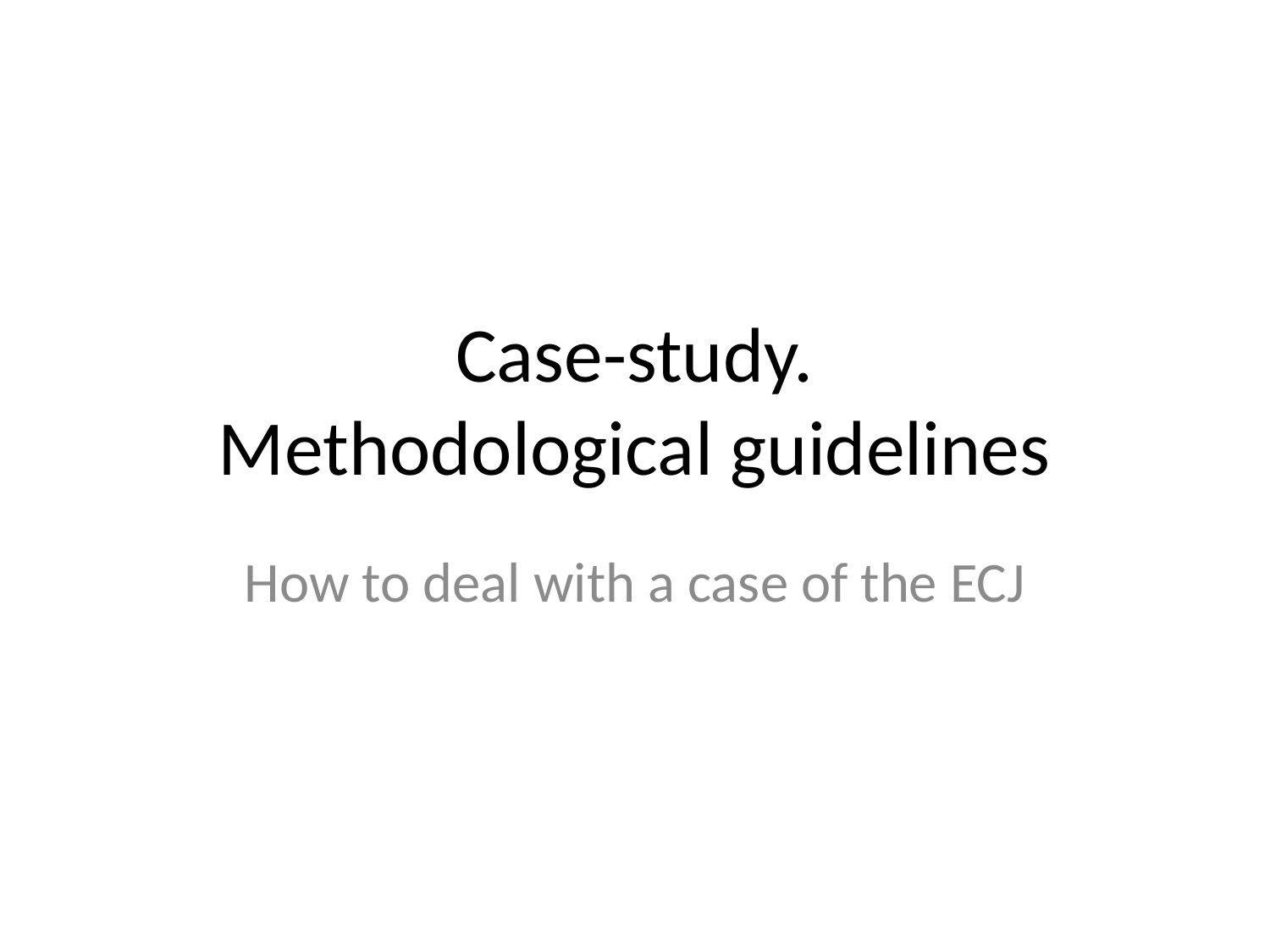

# Case-study. Methodological guidelines
How to deal with a case of the ECJ